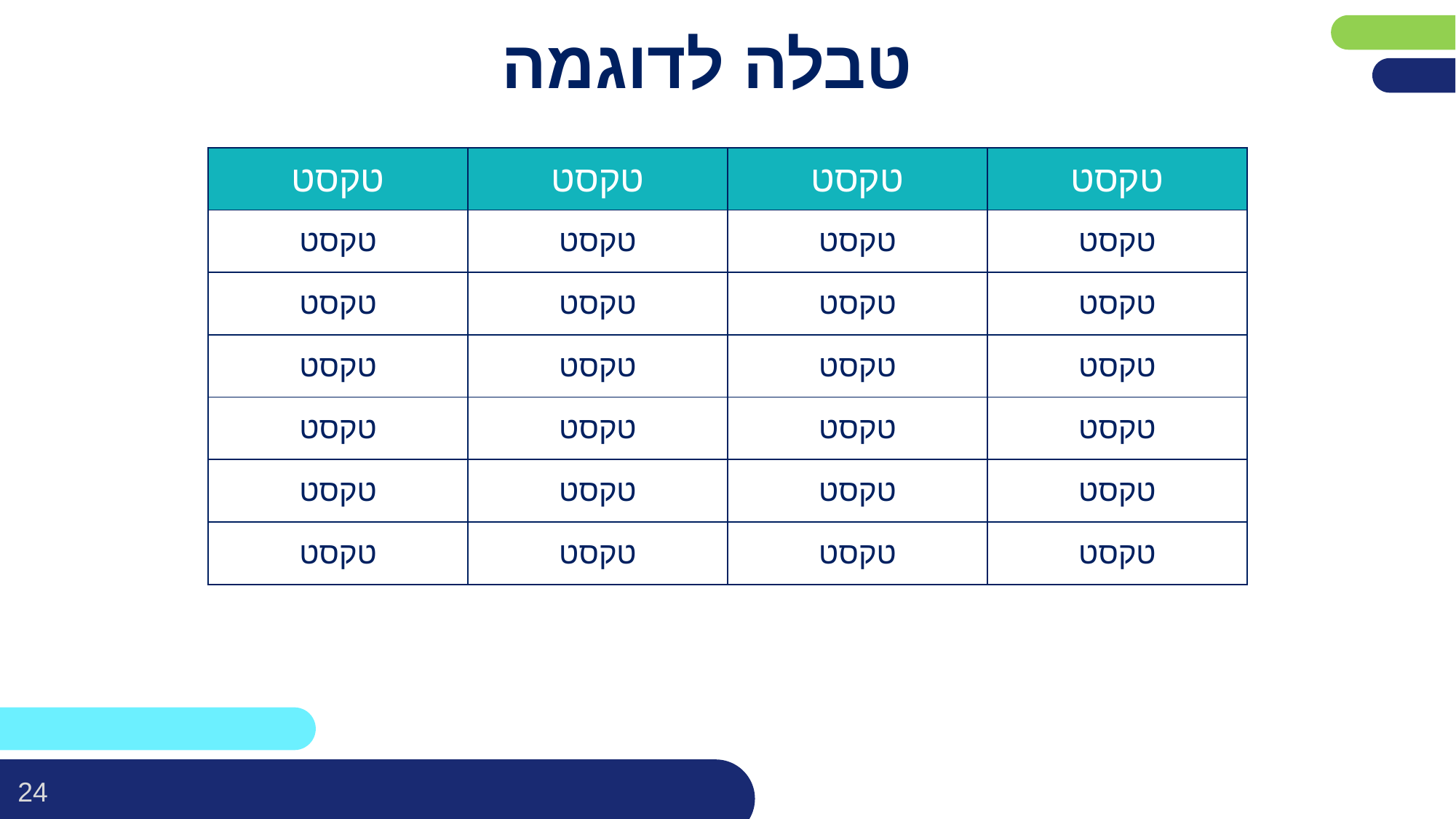

# טבלה לדוגמה
תוכלו להעתיק את הטבלה, להדביק אותה בשקופית אחרת ולמלא אותה בטקסט בהתאם לרצונכם. תוכלו גם למחוק שורות או עמודות שאינכם צריכים.

(אם אין לכם צורך בשקופית זו, מחקו אותה)
| טקסט | טקסט | טקסט | טקסט |
| --- | --- | --- | --- |
| טקסט | טקסט | טקסט | טקסט |
| טקסט | טקסט | טקסט | טקסט |
| טקסט | טקסט | טקסט | טקסט |
| טקסט | טקסט | טקסט | טקסט |
| טקסט | טקסט | טקסט | טקסט |
| טקסט | טקסט | טקסט | טקסט |